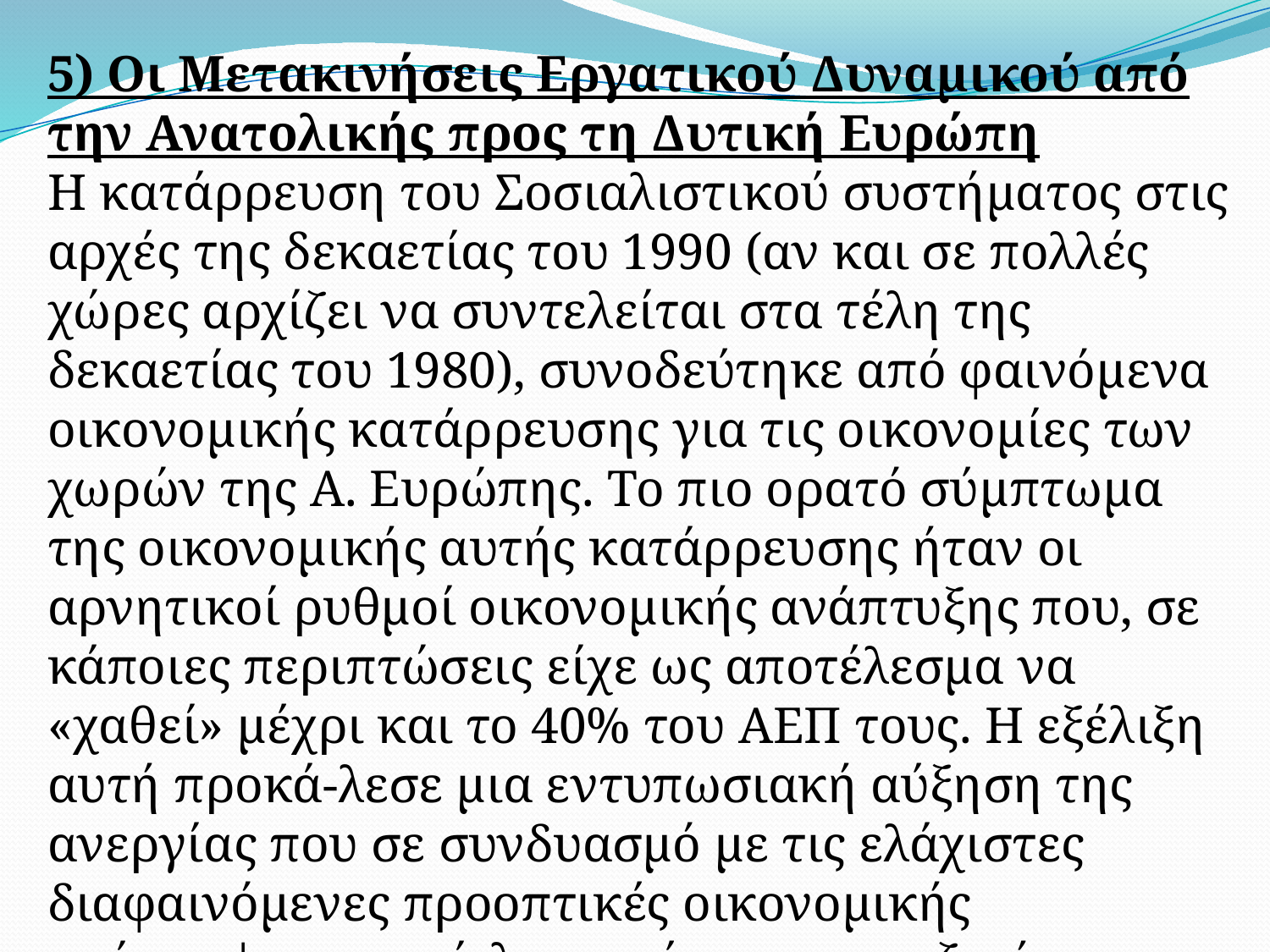

5) Οι Μετακινήσεις Εργατικού Δυναμικού από την Ανατολικής προς τη Δυτική Ευρώπη
Η κατάρρευση του Σοσιαλιστικού συστήματος στις αρχές της δεκαετίας του 1990 (αν και σε πολλές χώρες αρχίζει να συντελείται στα τέλη της δεκαετίας του 1980), συνοδεύτηκε από φαινόμενα οικονομικής κατάρρευσης για τις οικονομίες των χωρών της Α. Ευρώπης. Το πιο ορατό σύμπτωμα της οικονομικής αυτής κατάρρευσης ήταν οι αρνητικοί ρυθμοί οικονομικής ανάπτυξης που, σε κάποιες περι­πτώσεις είχε ως αποτέλεσμα να «χαθεί» μέχρι και το 40% του ΑΕΠ τους. Η εξέλιξη αυτή προκά-λεσε μια εντυπωσιακή αύξηση της ανεργίας που σε συνδυασμό με τις ελάχιστες διαφαινόμενες προοπτικές οικονομικής ανάκαμψης προκά-λεσε πιέσεις για μαζικής κλίμακας μετανάστευση από τις χώρες αυτές.